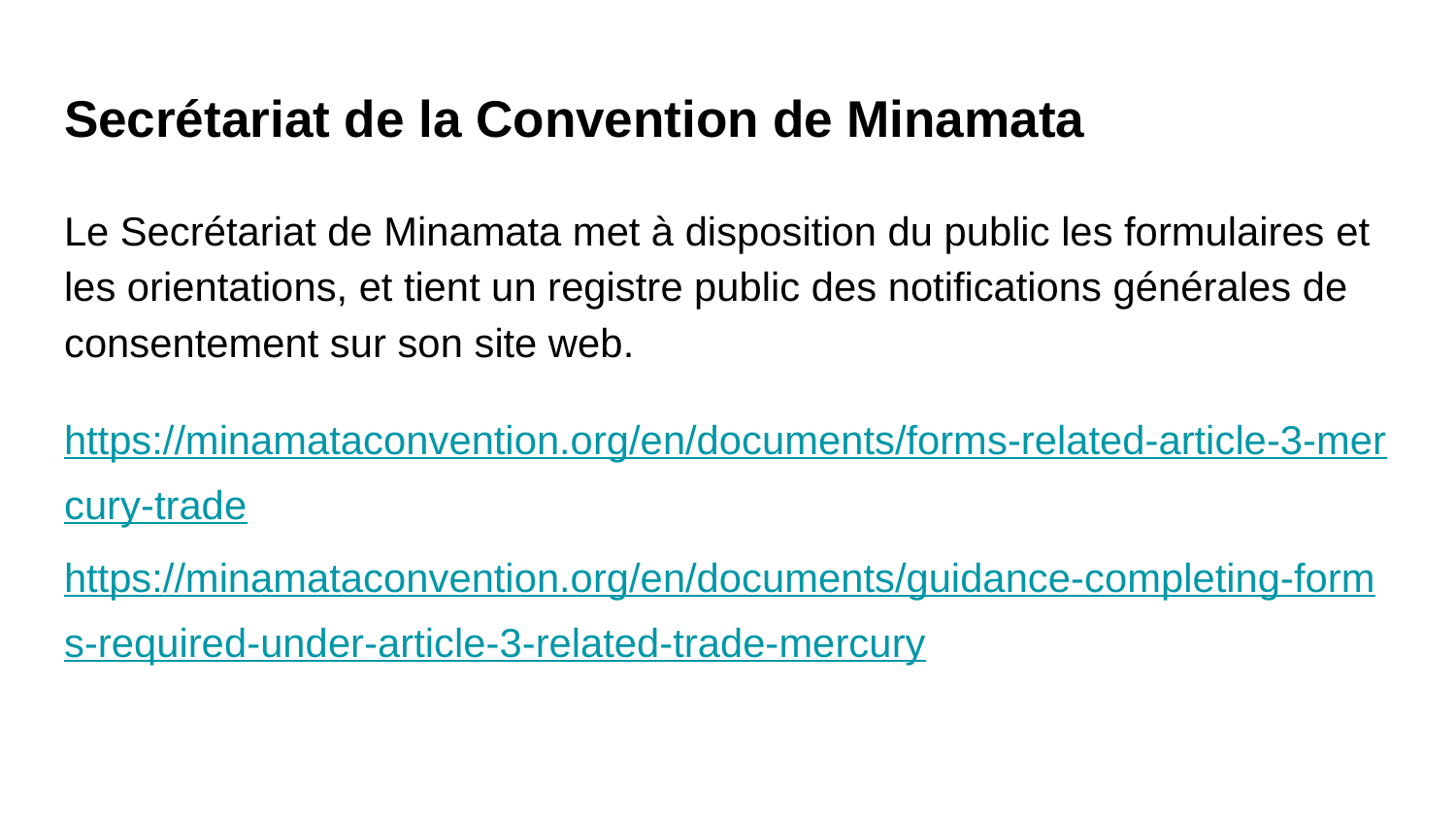

# Secrétariat de la Convention de Minamata

Le Secrétariat de Minamata met à disposition du public les formulaires et les orientations, et tient un registre public des notifications générales de consentement sur son site web.
https://minamataconvention.org/en/documents/forms-related-article-3-mercury-trade
https://minamataconvention.org/en/documents/guidance-completing-forms-required-under-article-3-related-trade-mercury